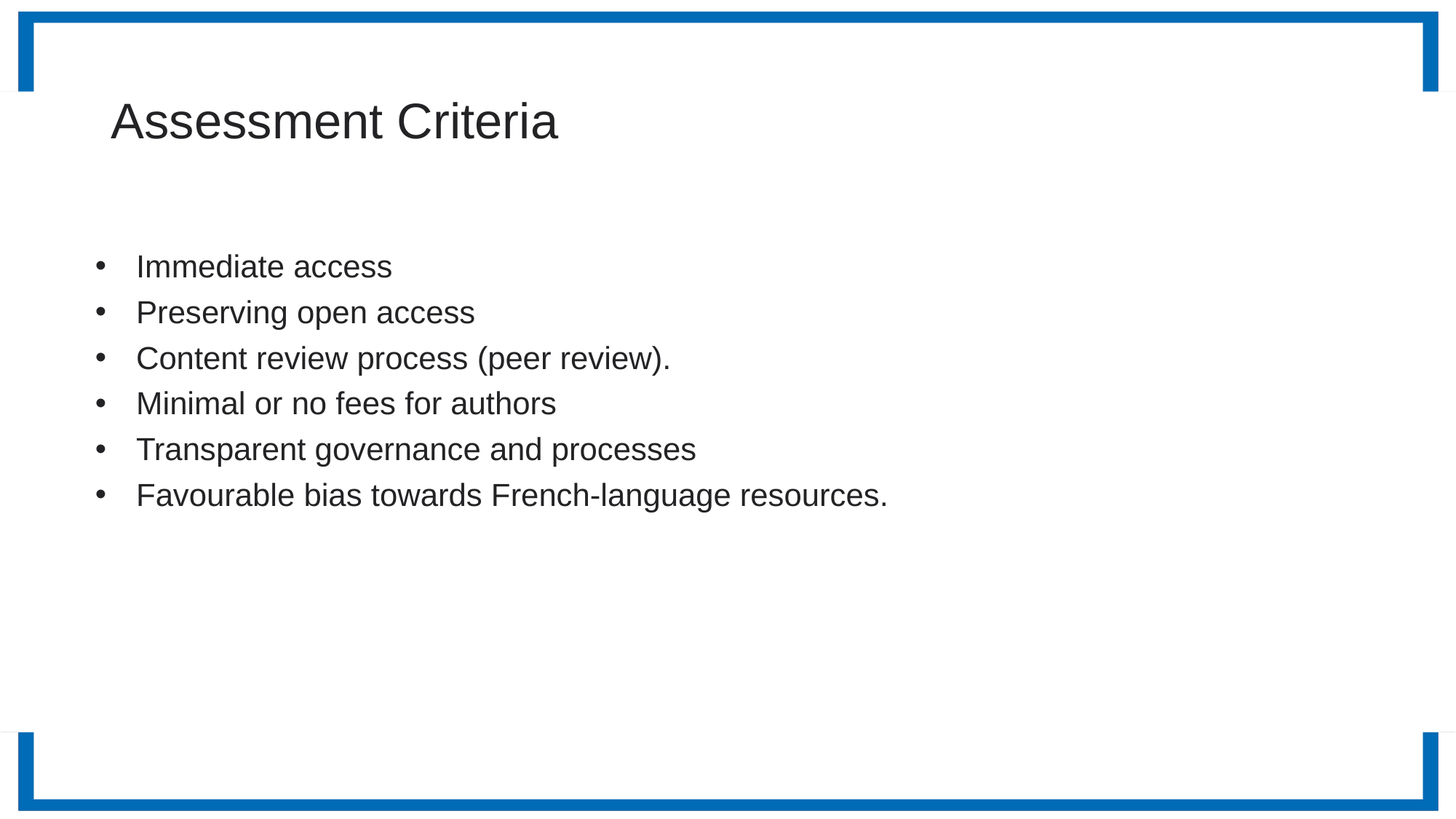

# Assessment Criteria
Immediate access
Preserving open access
Content review process (peer review).
Minimal or no fees for authors
Transparent governance and processes
Favourable bias towards French-language resources.